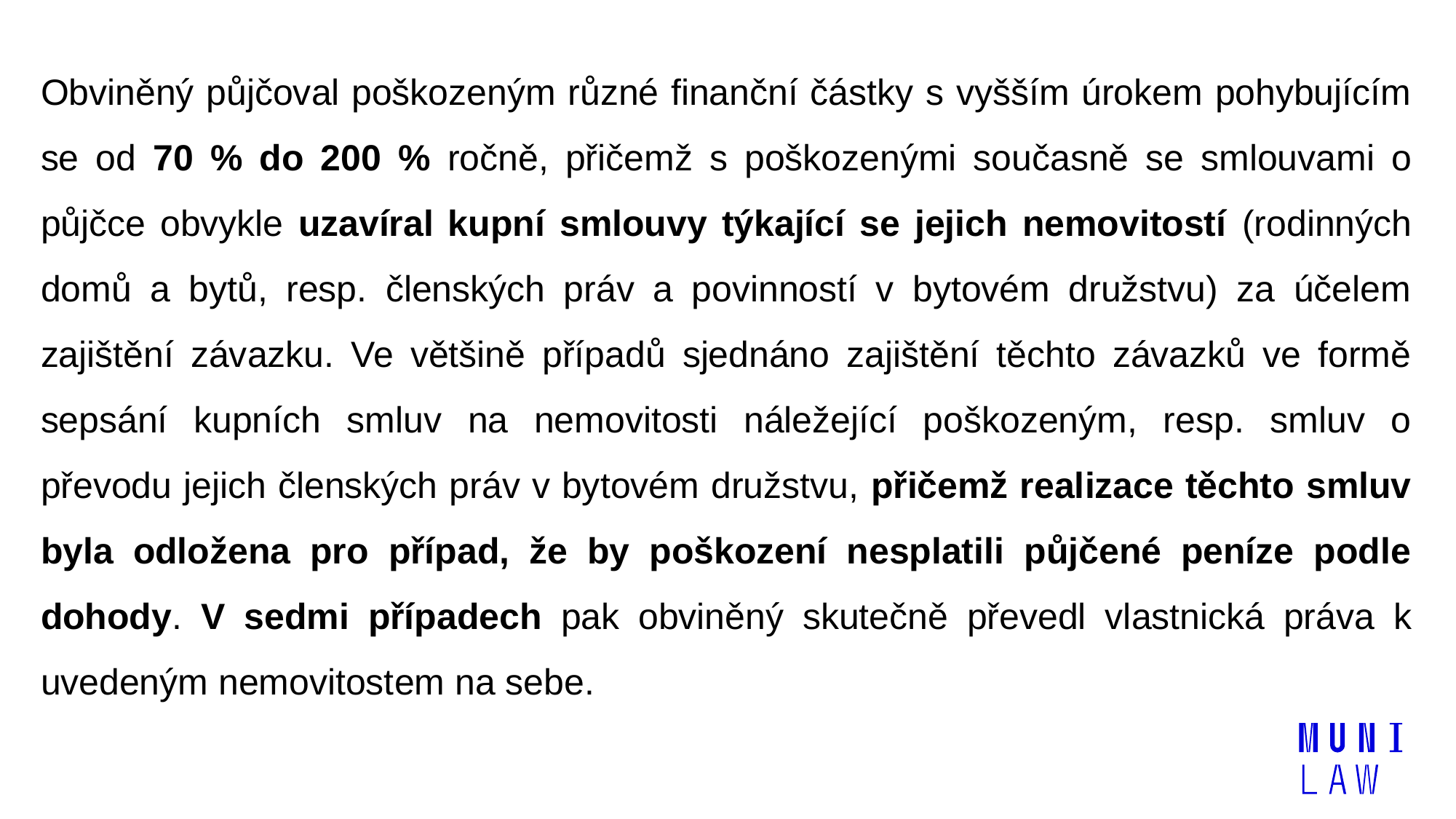

Obviněný půjčoval poškozeným různé finanční částky s vyšším úrokem pohybujícím se od 70 % do 200 % ročně, přičemž s poškozenými současně se smlouvami o půjčce obvykle uzavíral kupní smlouvy týkající se jejich nemovitostí (rodinných domů a bytů, resp. členských práv a povinností v bytovém družstvu) za účelem zajištění závazku. Ve většině případů sjednáno zajištění těchto závazků ve formě sepsání kupních smluv na nemovitosti náležející poškozeným, resp. smluv o převodu jejich členských práv v bytovém družstvu, přičemž realizace těchto smluv byla odložena pro případ, že by poškození nesplatili půjčené peníze podle dohody. V sedmi případech pak obviněný skutečně převedl vlastnická práva k uvedeným nemovitostem na sebe.